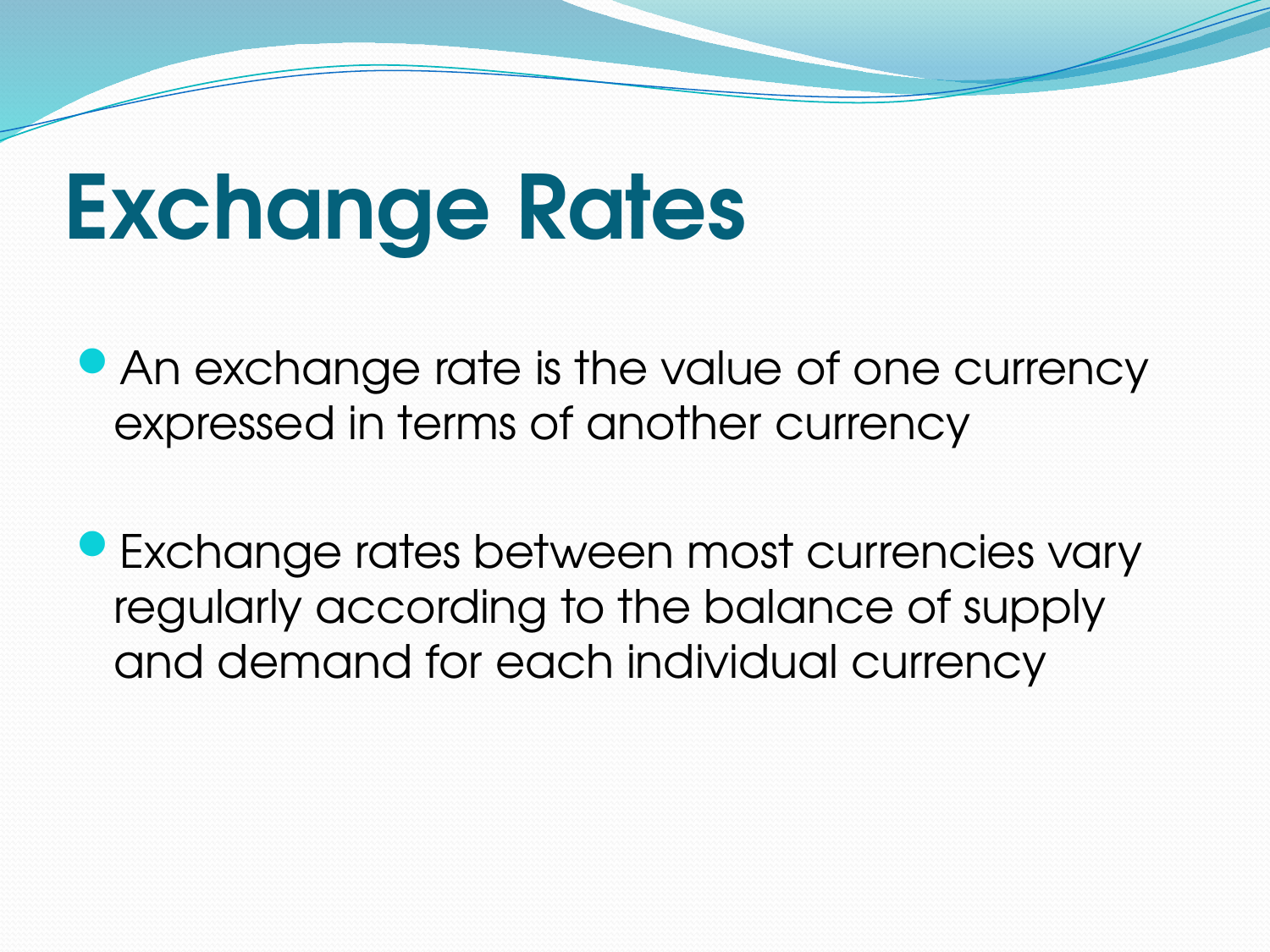

# Exchange Rates

An exchange rate is the value of one currency expressed in terms of another currency

Exchange rates between most currencies vary regularly according to the balance of supply and demand for each individual currency